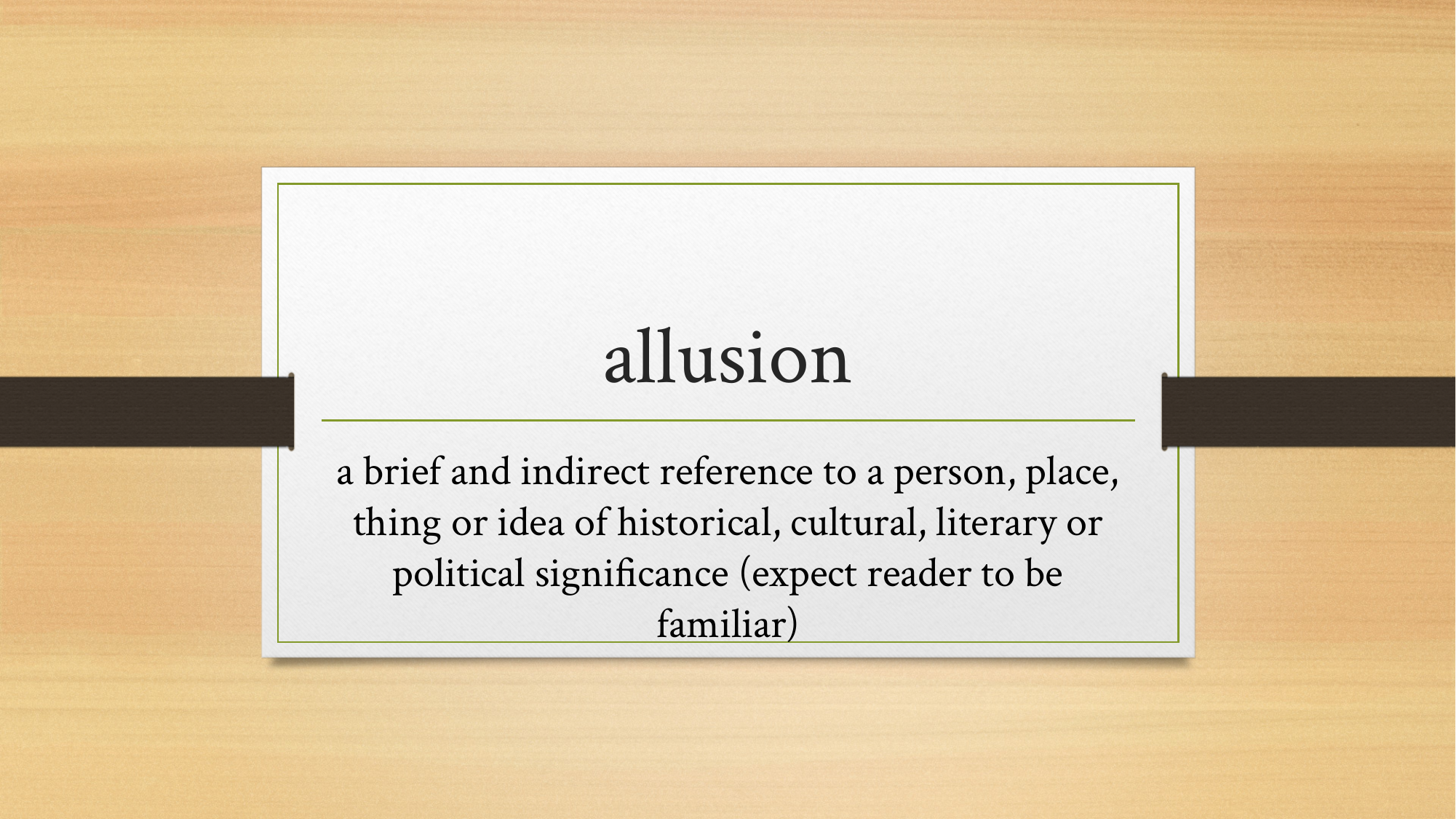

# allusion
a brief and indirect reference to a person, place, thing or idea of historical, cultural, literary or political significance (expect reader to be familiar)